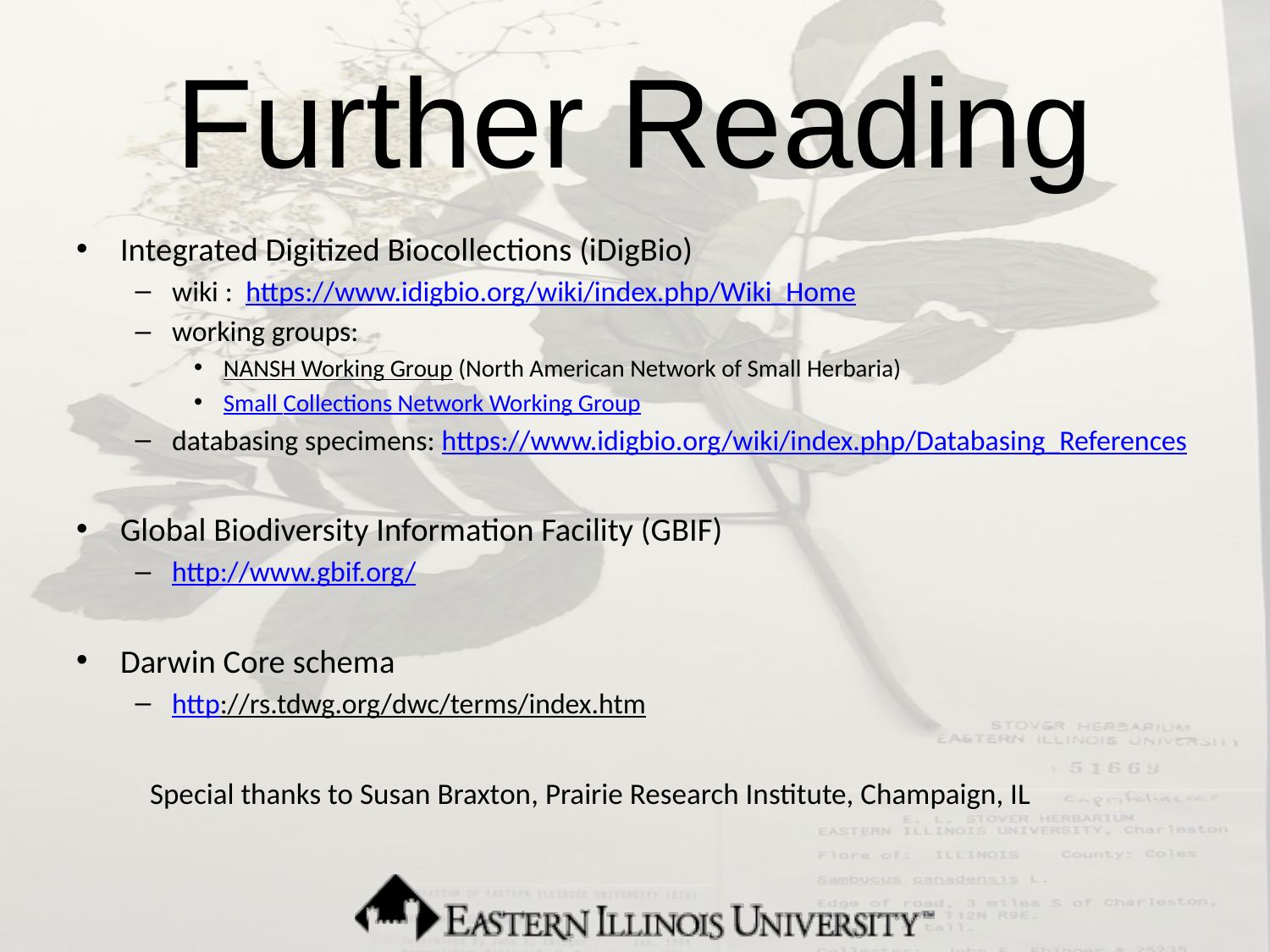

# Further Reading
Integrated Digitized Biocollections (iDigBio)
wiki :  https://www.idigbio.org/wiki/index.php/Wiki_Home
working groups:
NANSH Working Group (North American Network of Small Herbaria)
Small Collections Network Working Group
databasing specimens: https://www.idigbio.org/wiki/index.php/Databasing_References

Global Biodiversity Information Facility (GBIF)
http://www.gbif.org/

Darwin Core schema
http://rs.tdwg.org/dwc/terms/index.htm

 	Special thanks to Susan Braxton, Prairie Research Institute, Champaign, IL